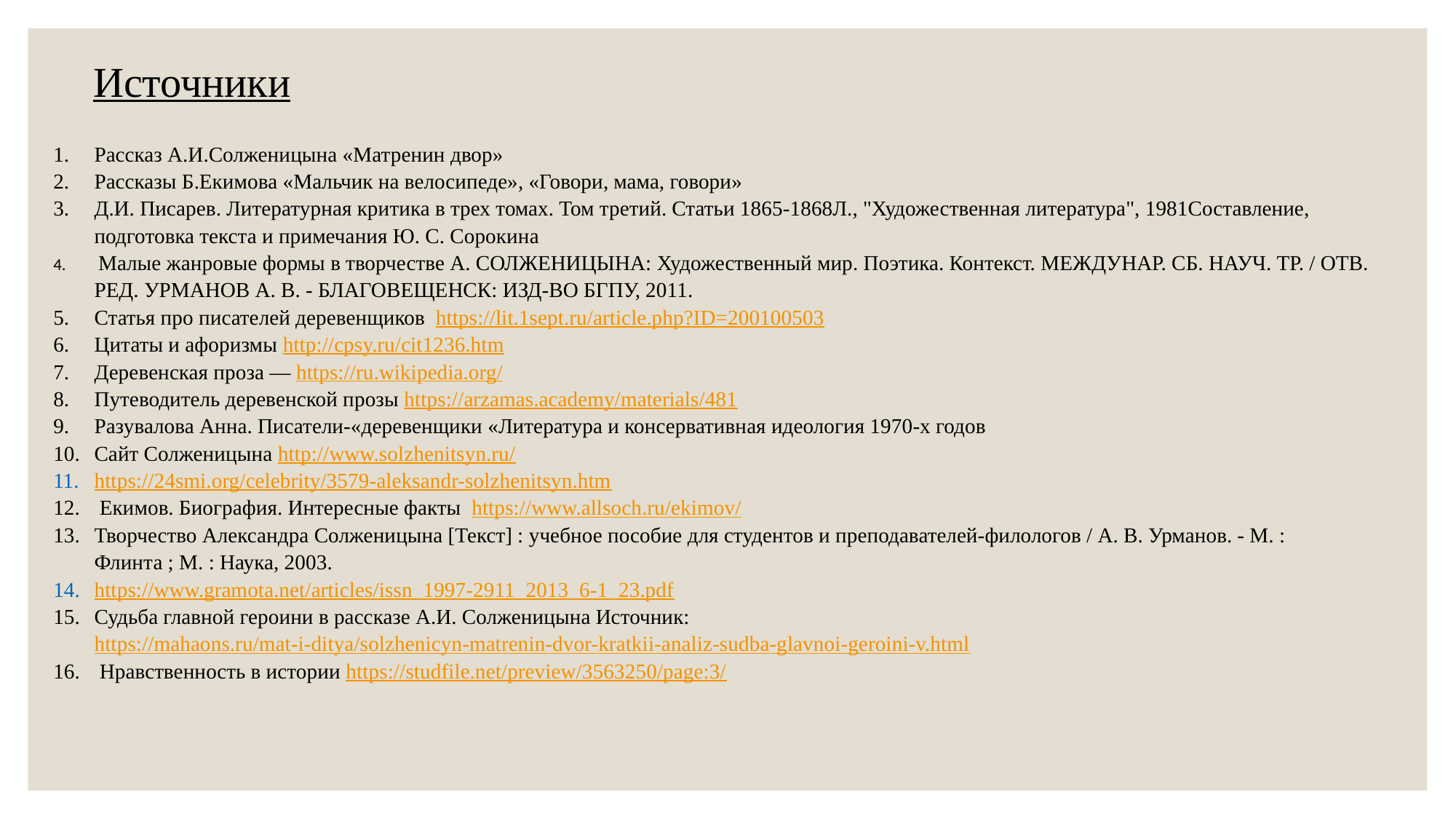

Источники
Рассказ А.И.Солженицына «Матренин двор»
Рассказы Б.Екимова «Мальчик на велосипеде», «Говори, мама, говори»
Д.И. Писарев. Литературная критика в трех томах. Том третий. Статьи 1865-1868Л., "Художественная литература", 1981Составление, подготовка текста и примечания Ю. С. Сорокина
 Малые жанровые формы в творчестве А. СОЛЖЕНИЦЫНА: Художественный мир. Поэтика. Контекст. МЕЖДУНАР. СБ. НАУЧ. ТР. / ОТВ. РЕД. УРМАНОВ А. В. - БЛАГОВЕЩЕНСК: ИЗД-ВО БГПУ, 2011.
Статья про писателей деревенщиков  https://lit.1sept.ru/article.php?ID=200100503
Цитаты и афоризмы http://cpsy.ru/cit1236.htm
Деревенская проза — https://ru.wikipedia.org/
Путеводитель деревенской прозы https://arzamas.academy/materials/481
Разувалова Анна. Писатели-«деревенщики «Литература и консервативная идеология 1970-х годов
Сайт Солженицына http://www.solzhenitsyn.ru/
https://24smi.org/celebrity/3579-aleksandr-solzhenitsyn.htm
 Екимов. Биография. Интересные факты  https://www.allsoch.ru/ekimov/
Творчество Александра Солженицына [Текст] : учебное пособие для студентов и преподавателей-филологов / А. В. Урманов. - М. : Флинта ; М. : Наука, 2003.
https://www.gramota.net/articles/issn_1997-2911_2013_6-1_23.pdf
Судьба главной героини в рассказе А.И. Солженицына Источник: https://mahaons.ru/mat-i-ditya/solzhenicyn-matrenin-dvor-kratkii-analiz-sudba-glavnoi-geroini-v.html
 Нравственность в истории https://studfile.net/preview/3563250/page:3/